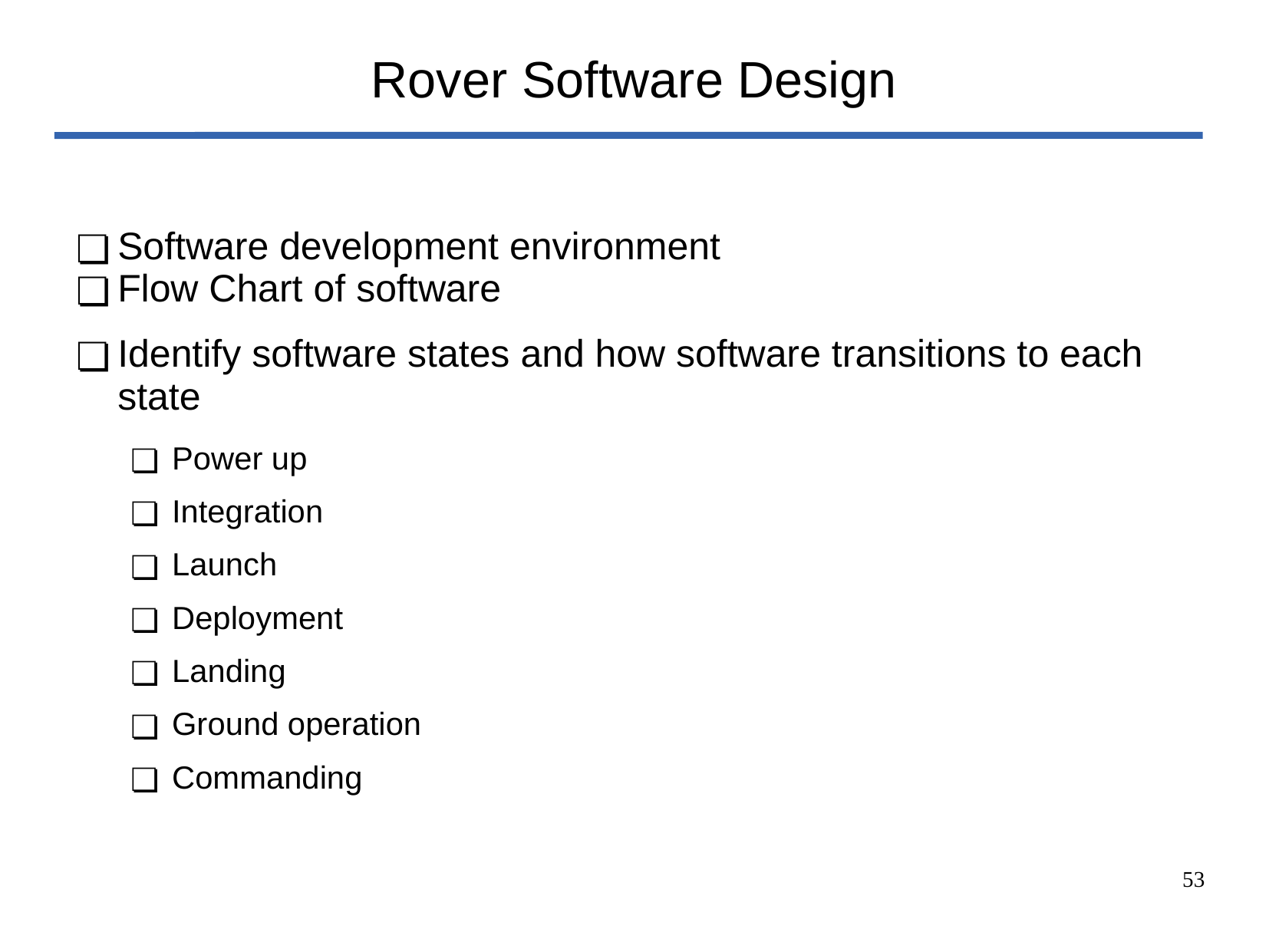

# Rover Software Design
Software development environment
Flow Chart of software
Identify software states and how software transitions to each state
Power up
Integration
Launch
Deployment
Landing
Ground operation
Commanding
53